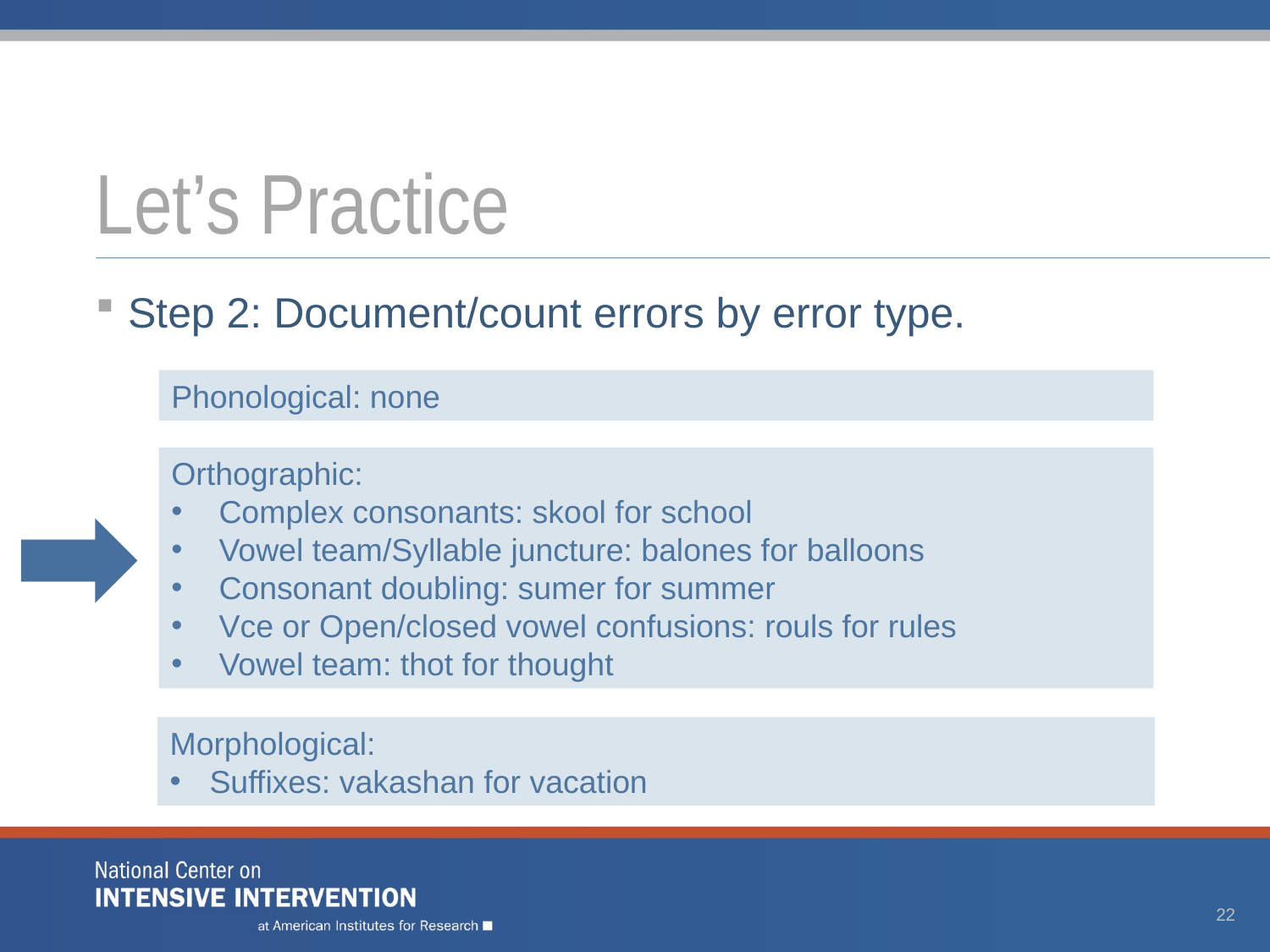

# Let’s Practice
Step 2: Document/count errors by error type.

Phonological: none
Orthographic:
Complex consonants: skool for school
Vowel team/Syllable juncture: balones for balloons
Consonant doubling: sumer for summer
Vce or Open/closed vowel confusions: rouls for rules
Vowel team: thot for thought

Morphological:
Suffixes: vakashan for vacation
22